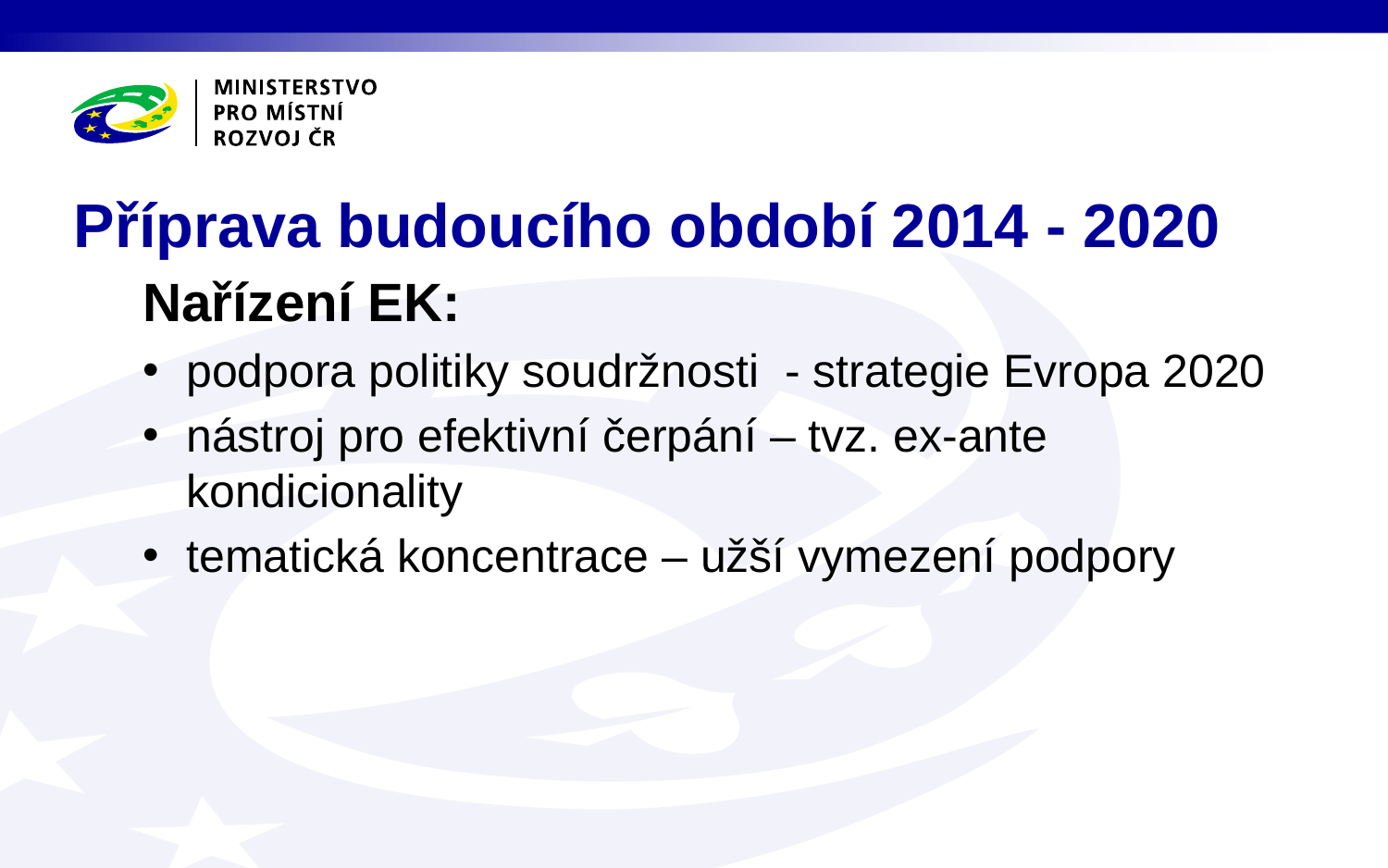

# Příprava budoucího období 2014 - 2020
Nařízení EK:
podpora politiky soudržnosti  - strategie Evropa 2020
nástroj pro efektivní čerpání – tvz. ex-ante kondicionality
tematická koncentrace – užší vymezení podpory